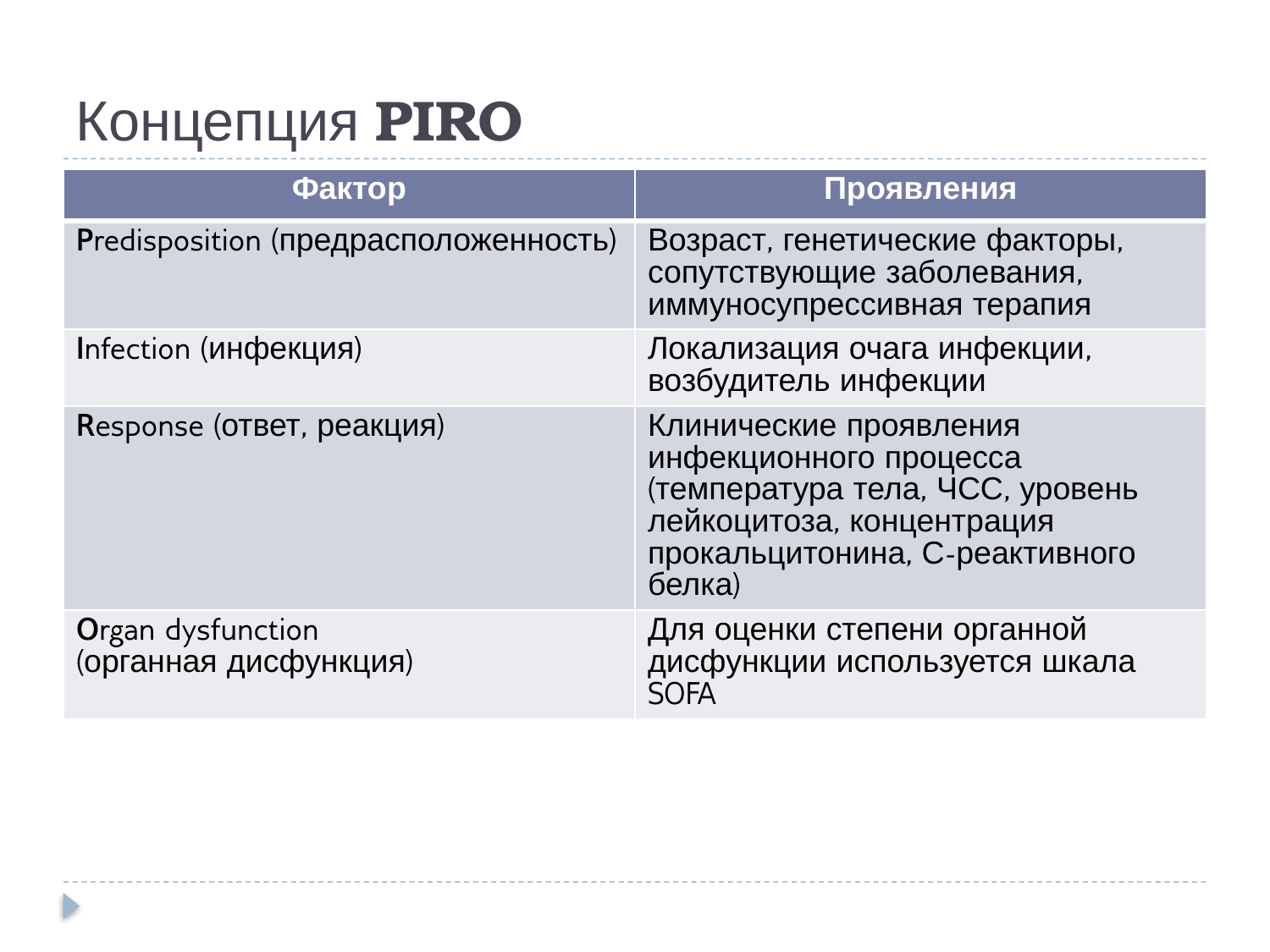

# Концепция PIRO
| Фактор | Проявления |
| --- | --- |
| Predisposition (предрасположенность) | Возраст, генетические факторы, сопутствующие заболевания, иммуносупрессивная терапия |
| Infection (инфекция) | Локализация очага инфекции, возбудитель инфекции |
| Response (ответ, реакция) | Клинические проявления инфекционного процесса (температура тела, ЧСС, уровень лейкоцитоза, концентрация прокальцитонина, С-реактивного белка) |
| Organ dysfunction (органная дисфункция) | Для оценки степени органной дисфункции используется шкала SOFA |